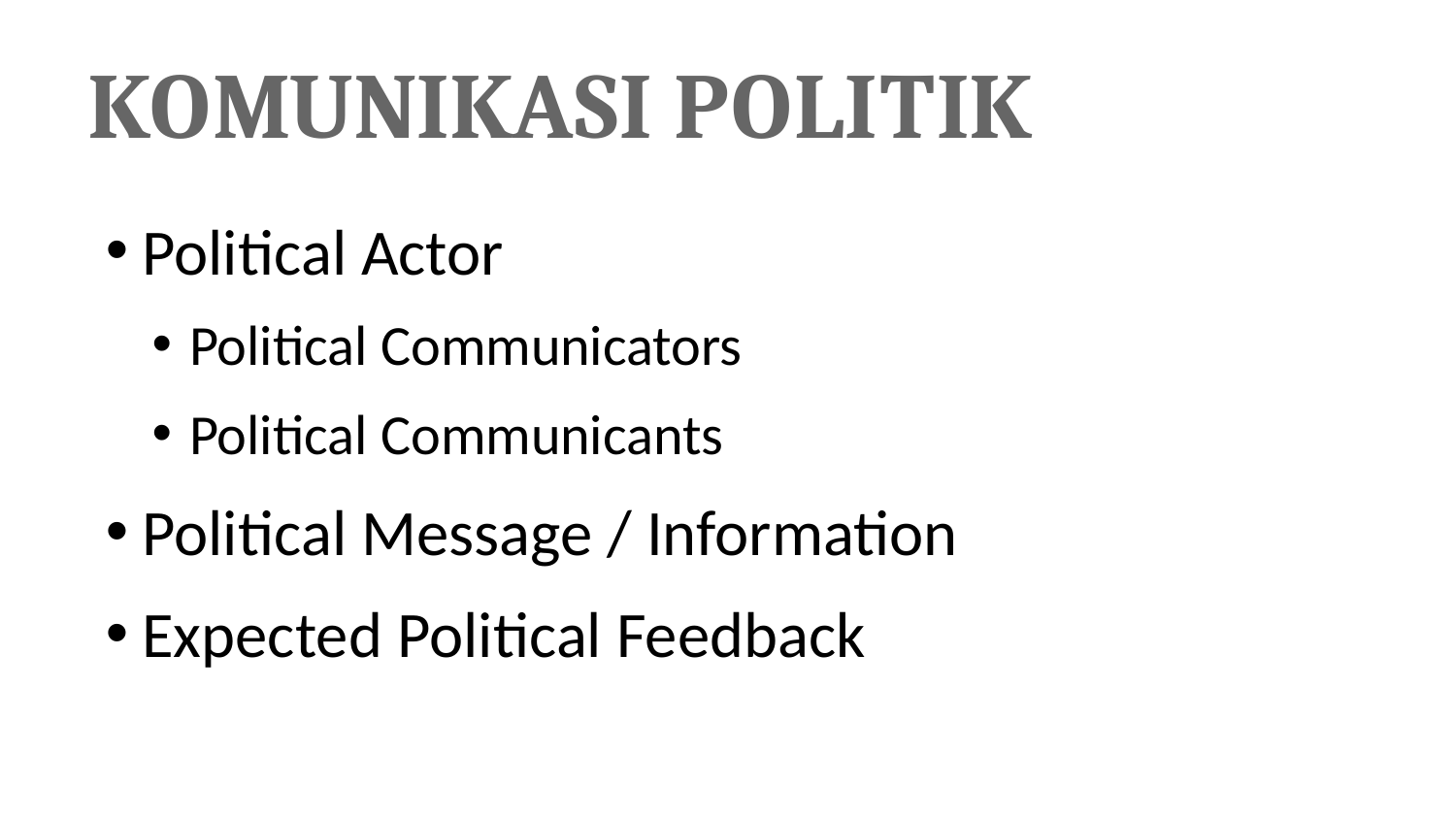

# KOMUNIKASI POLITIK
Political Actor
Political Communicators
Political Communicants
Political Message / Information
Expected Political Feedback